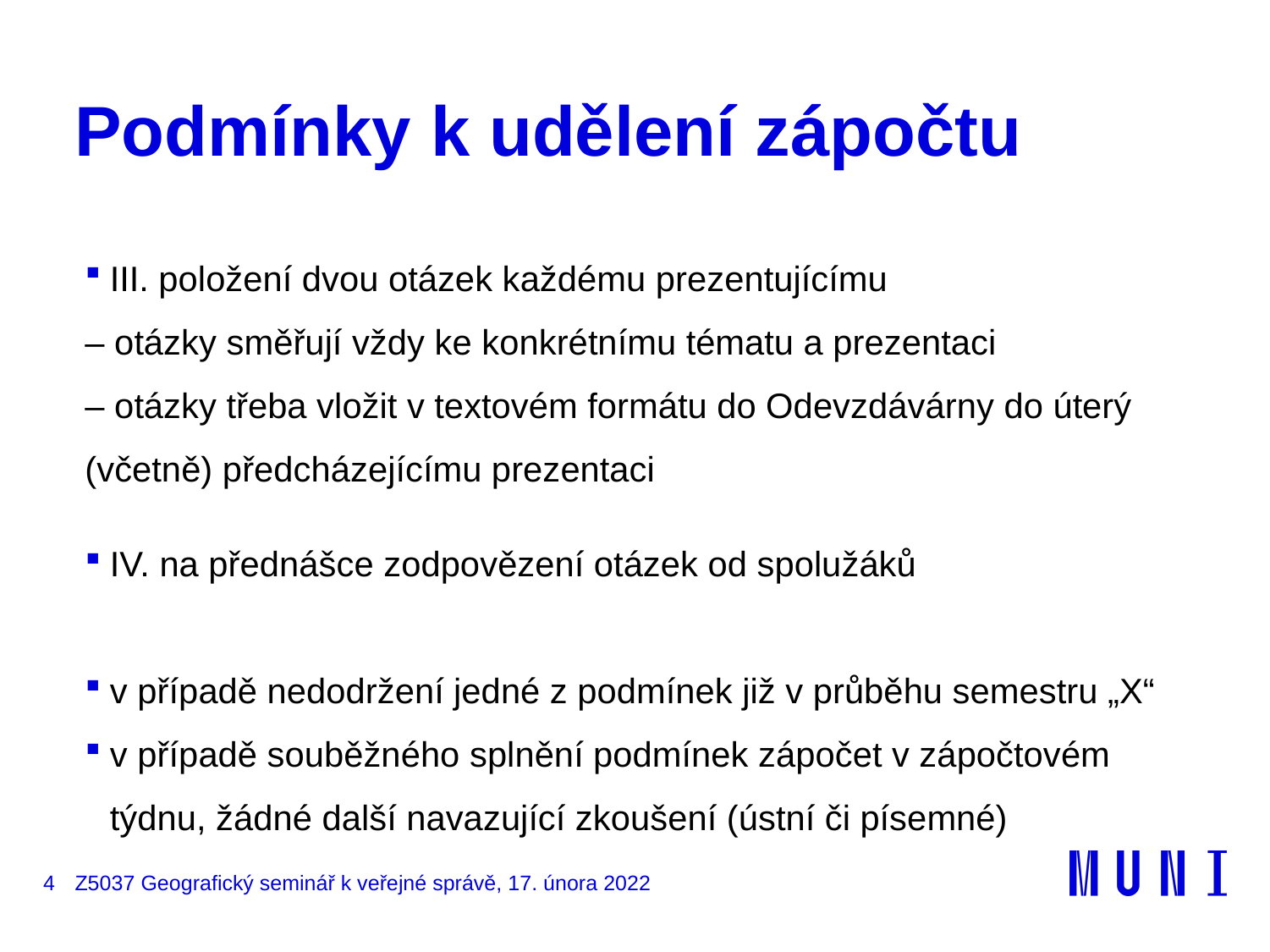

# Podmínky k udělení zápočtu
III. položení dvou otázek každému prezentujícímu
– otázky směřují vždy ke konkrétnímu tématu a prezentaci
– otázky třeba vložit v textovém formátu do Odevzdávárny do úterý (včetně) předcházejícímu prezentaci

IV. na přednášce zodpovězení otázek od spolužáků

v případě nedodržení jedné z podmínek již v průběhu semestru „X“
v případě souběžného splnění podmínek zápočet v zápočtovém týdnu, žádné další navazující zkoušení (ústní či písemné)

4
Z5037 Geografický seminář k veřejné správě, 17. února 2022